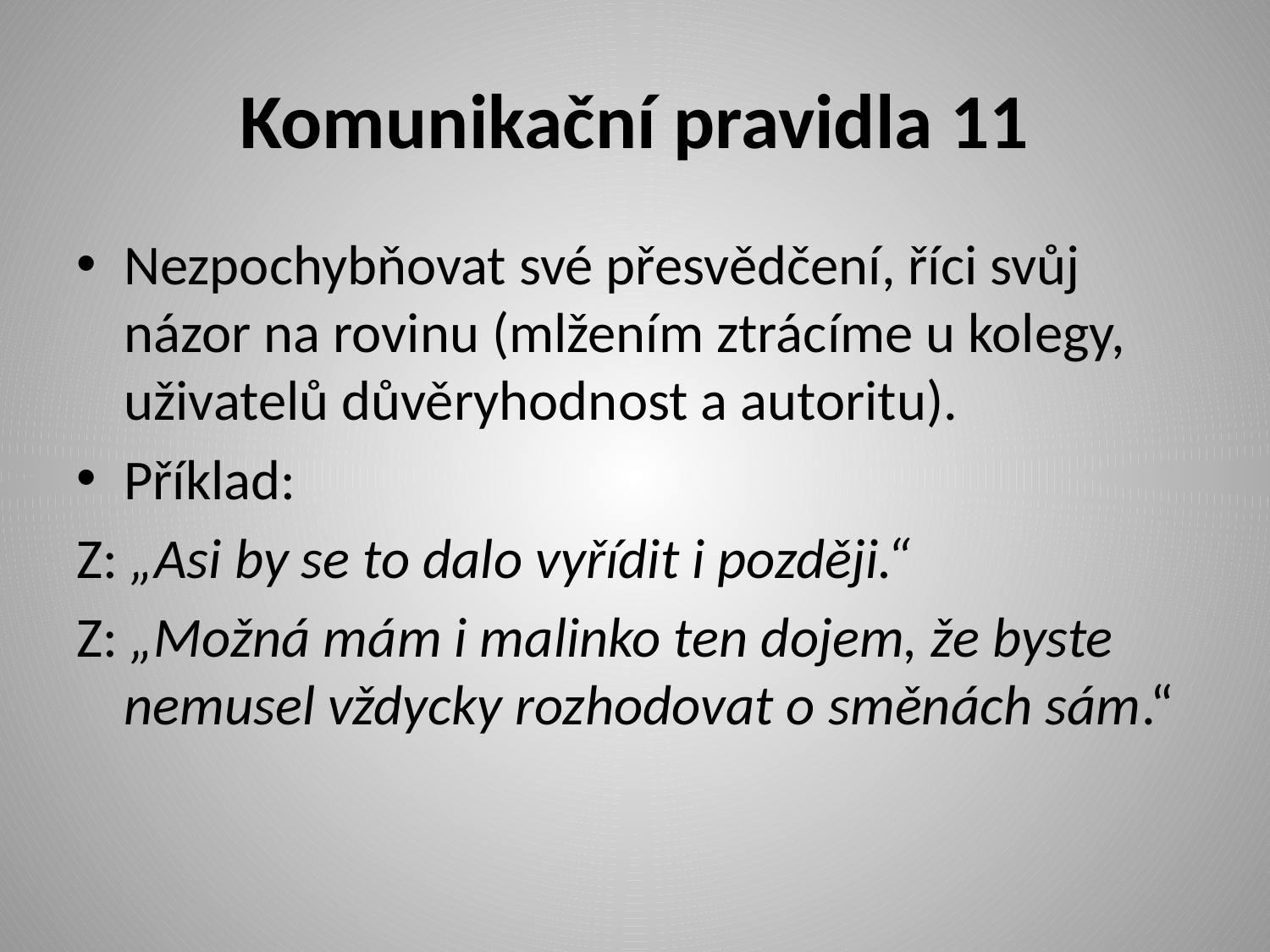

# Komunikační pravidla 11
Nezpochybňovat své přesvědčení, říci svůj názor na rovinu (mlžením ztrácíme u kolegy, uživatelů důvěryhodnost a autoritu).
Příklad:
Z: „Asi by se to dalo vyřídit i později.“
Z: „Možná mám i malinko ten dojem, že byste nemusel vždycky rozhodovat o směnách sám.“